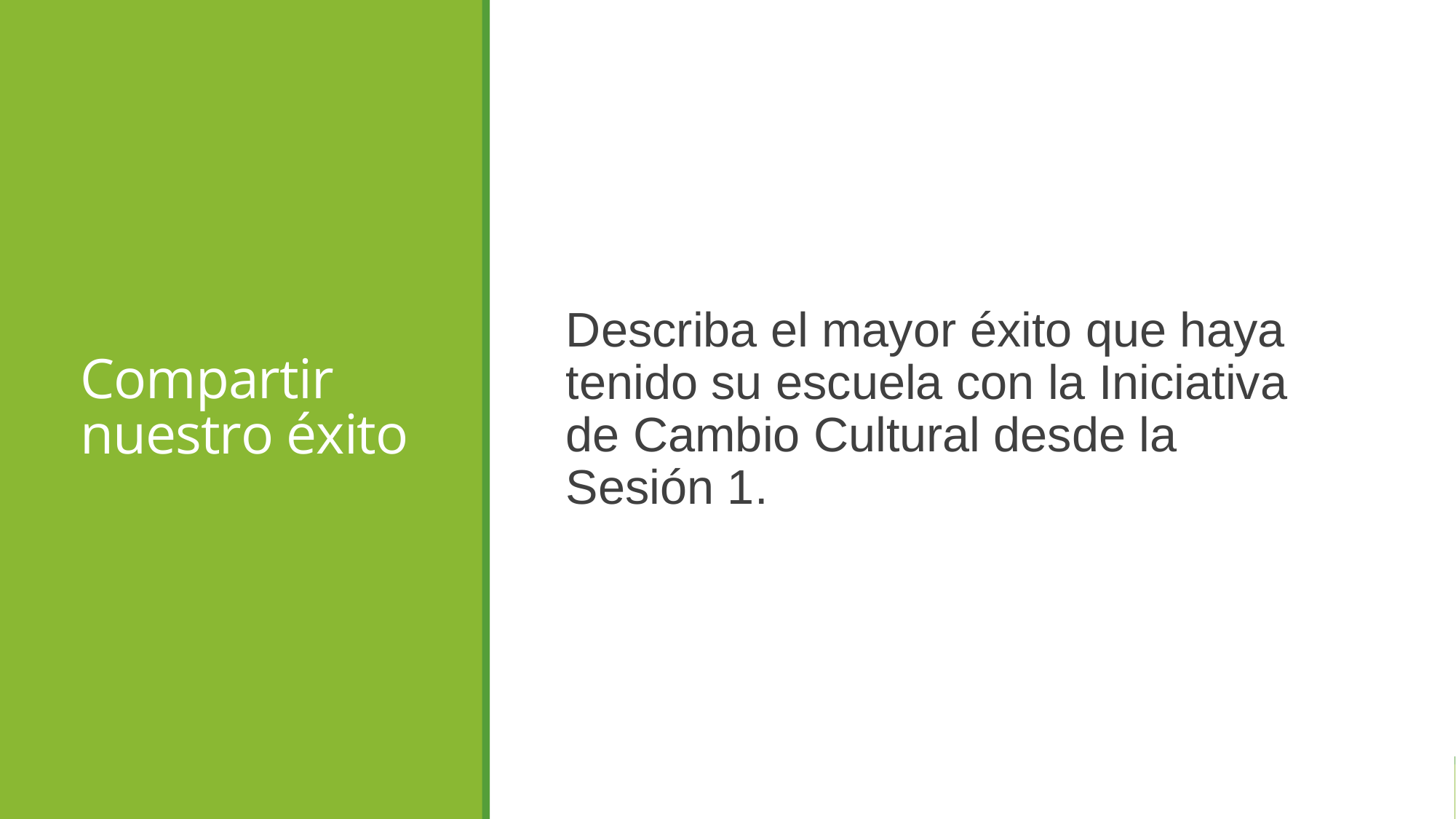

# Compartir nuestro éxito
Describa el mayor éxito que haya tenido su escuela con la Iniciativa de Cambio Cultural desde la Sesión 1.